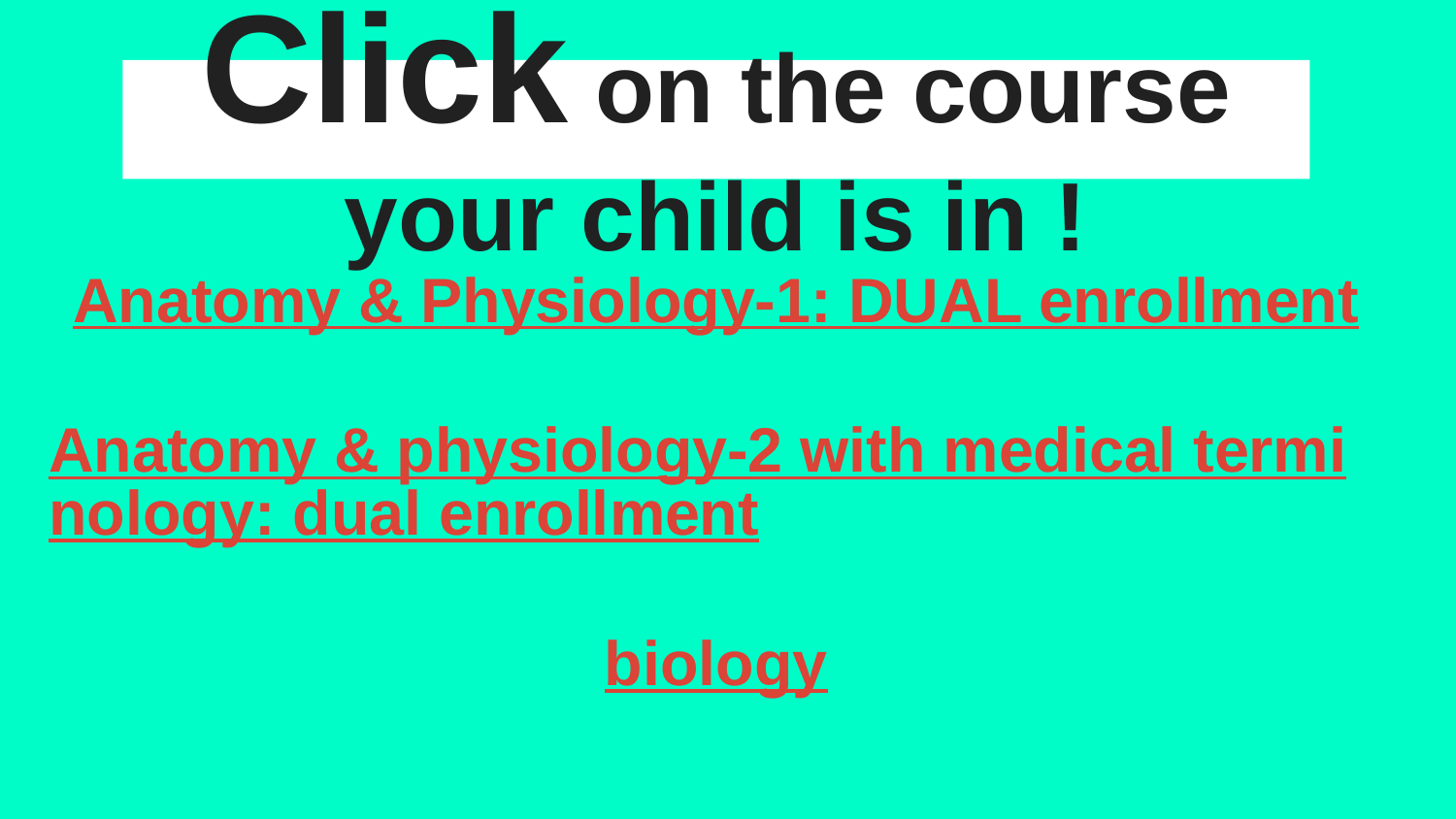

# Click on the course your child is in !
Anatomy & Physiology-1: DUAL enrollment

Anatomy & physiology-2 with medical terminology: dual enrollment

biology